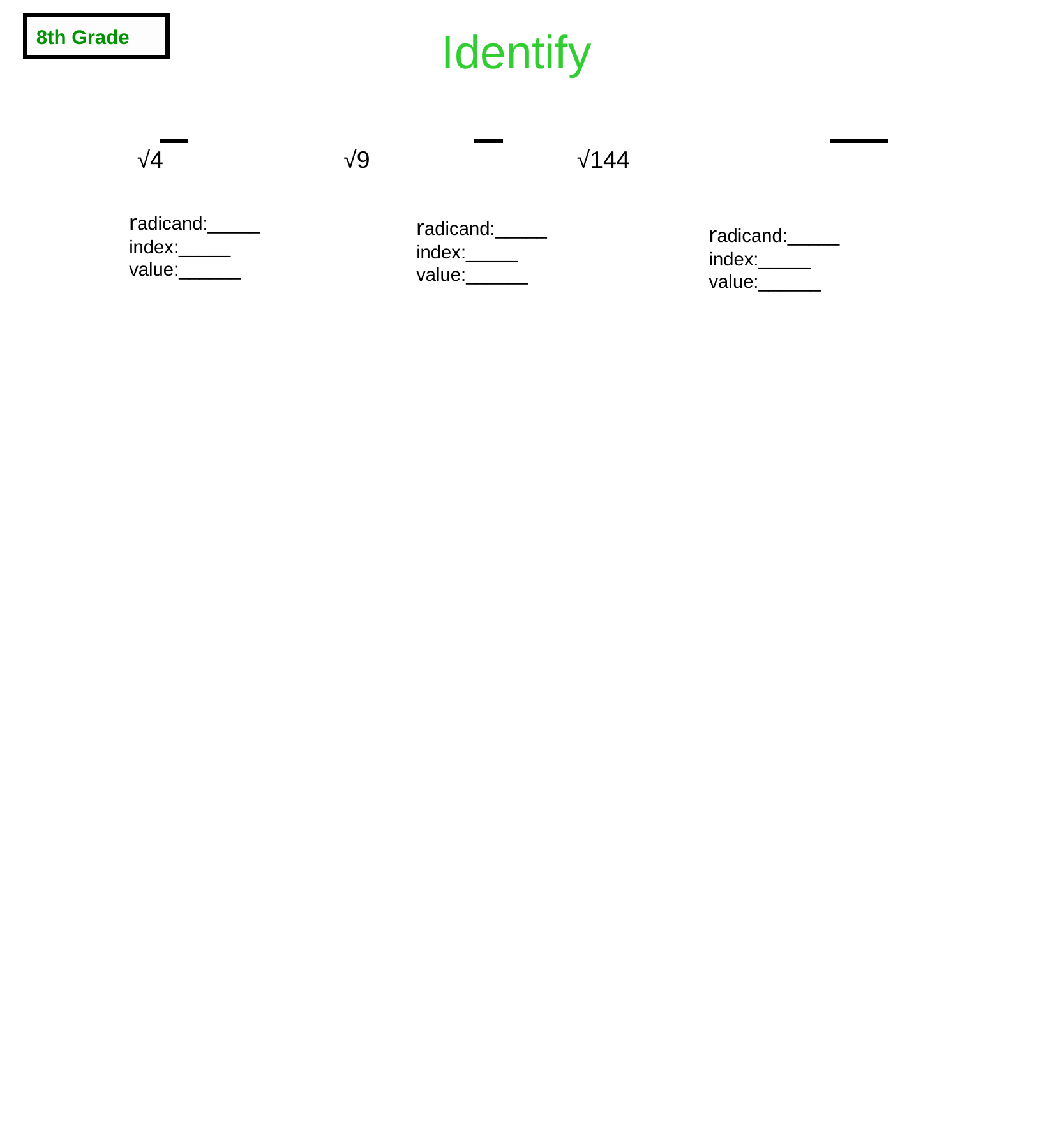

8th Grade
Identify
√4                           √9                               √144

radicand:_____
index:_____
value:______

radicand:_____
index:_____
value:______

radicand:_____
index:_____
value:______